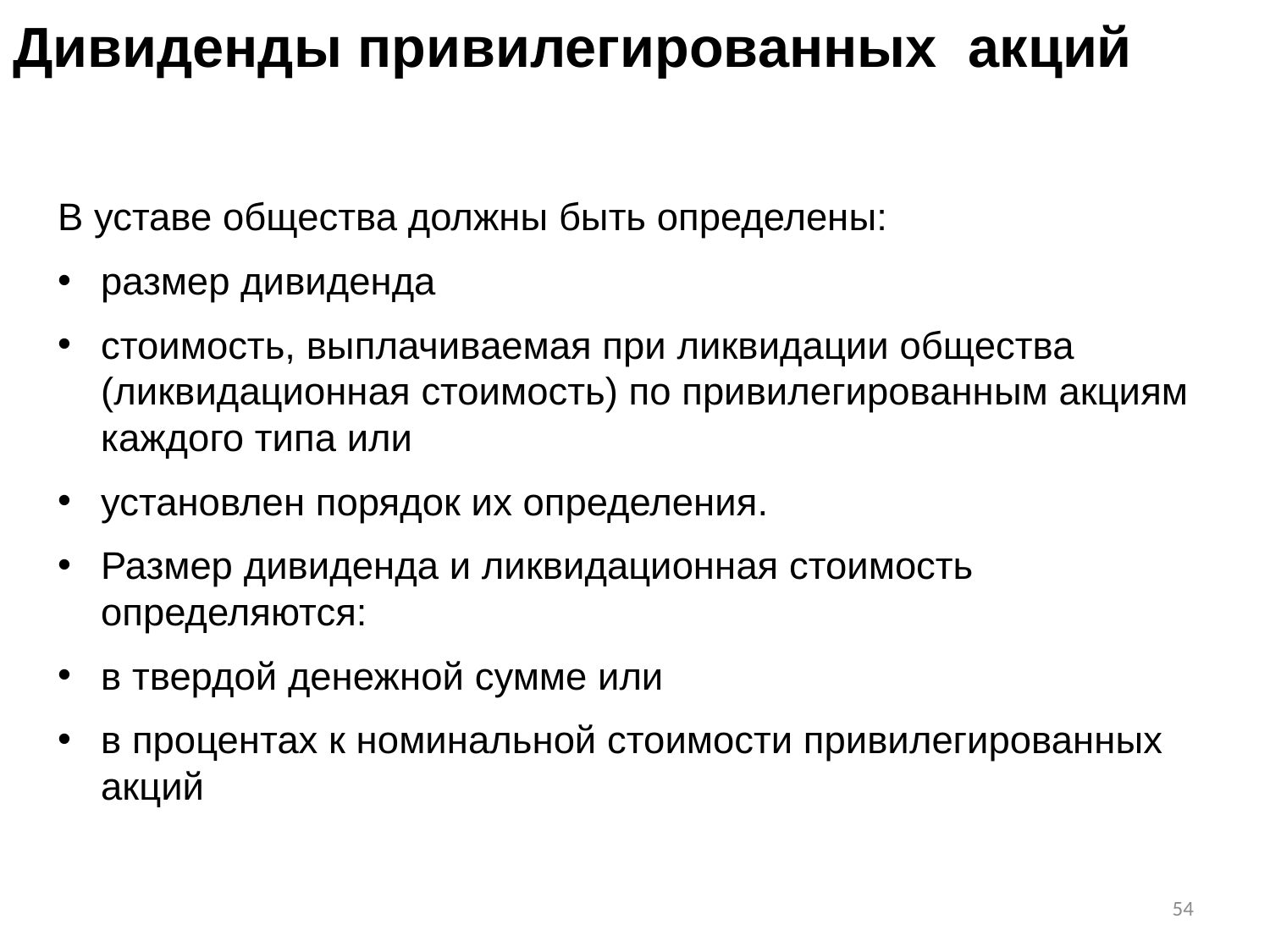

Дивиденды привилегированных  акций
В уставе общества должны быть определены:
размер дивиденда
стоимость, выплачиваемая при ликвидации общества (ликвидационная стоимость) по привилегированным акциям каждого типа или
установлен порядок их определения.
Размер дивиденда и ликвидационная стоимость определяются:
в твердой денежной сумме или
в процентах к номинальной стоимости привилегированных акций

54